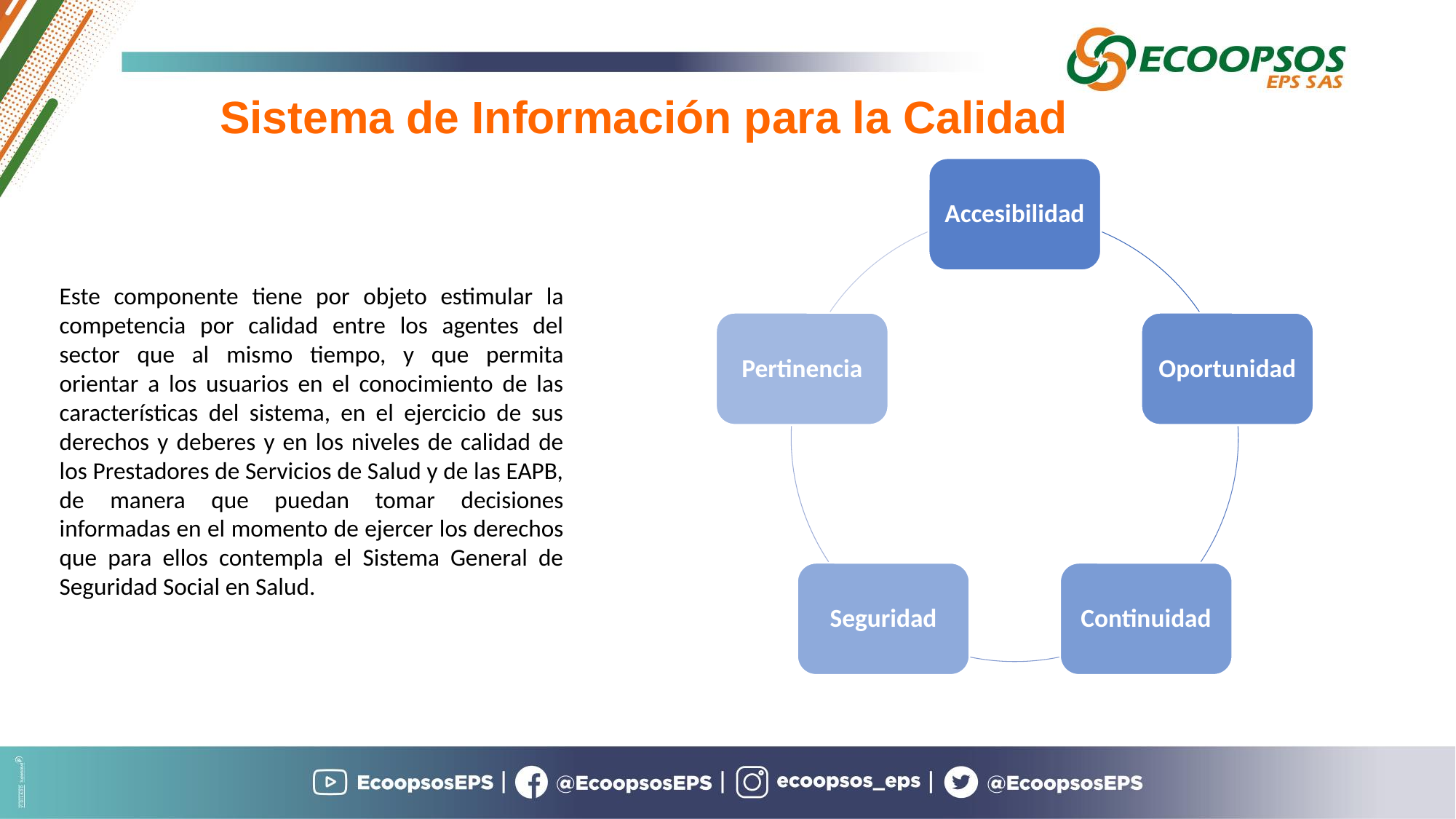

Sistema de Información para la Calidad

Accesibilidad
Oportunidad
Continuidad
Seguridad
Pertinencia

Este componente tiene por objeto estimular la competencia por calidad entre los agentes del sector que al mismo tiempo, y que permita orientar a los usuarios en el conocimiento de las características del sistema, en el ejercicio de sus derechos y deberes y en los niveles de calidad de los Prestadores de Servicios de Salud y de las EAPB, de manera que puedan tomar decisiones informadas en el momento de ejercer los derechos que para ellos contempla el Sistema General de Seguridad Social en Salud.